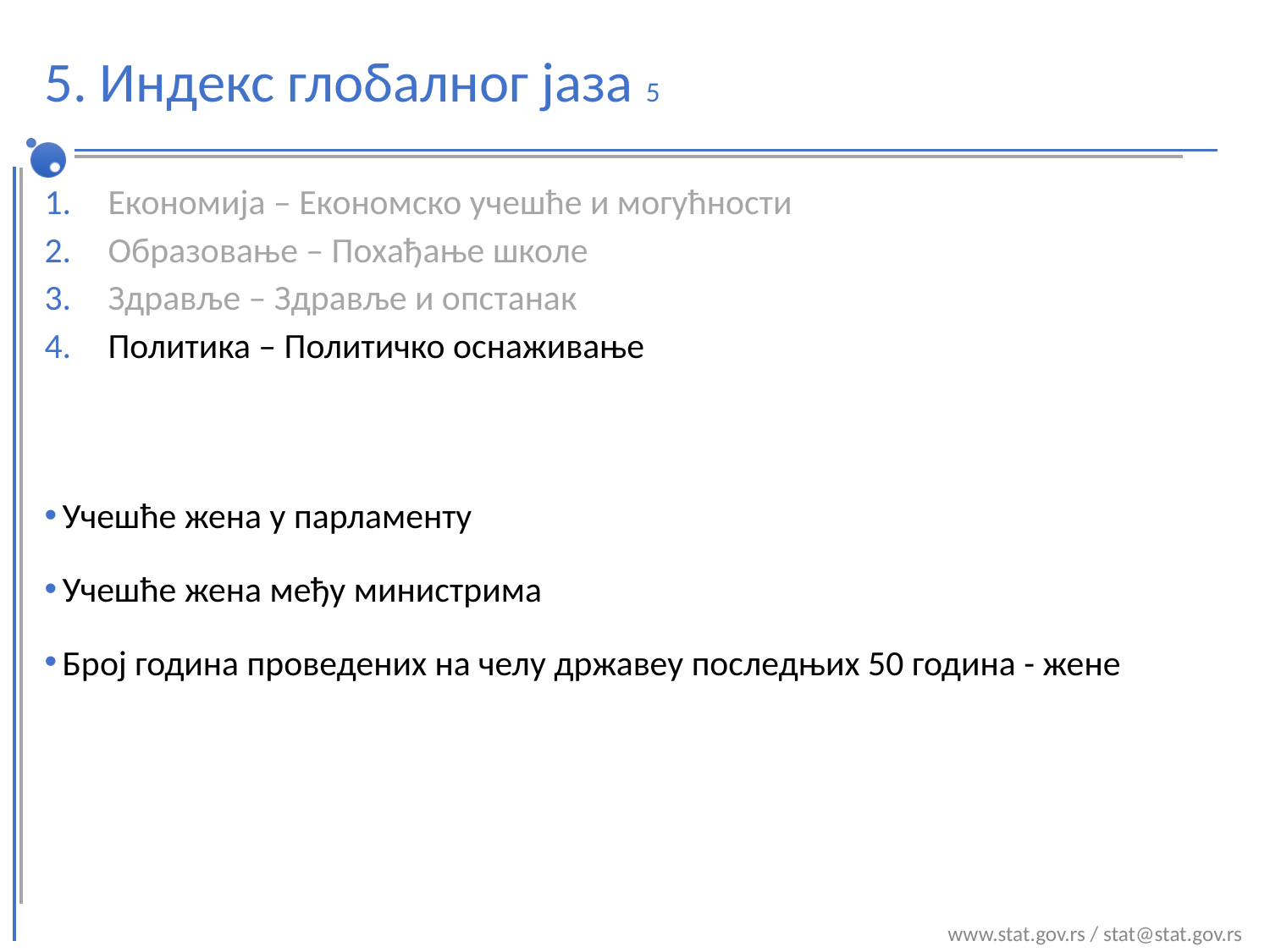

# 5. Индекс глобалног јаза 5
Економија – Економско учешће и могућности
Образовање – Похађање школе
Здравље – Здравље и опстанак
Политика – Политичко оснаживање

Учешће жена у парламенту
Учешће жена међу министрима
Број година проведених на челу државеу последњих 50 година - жене